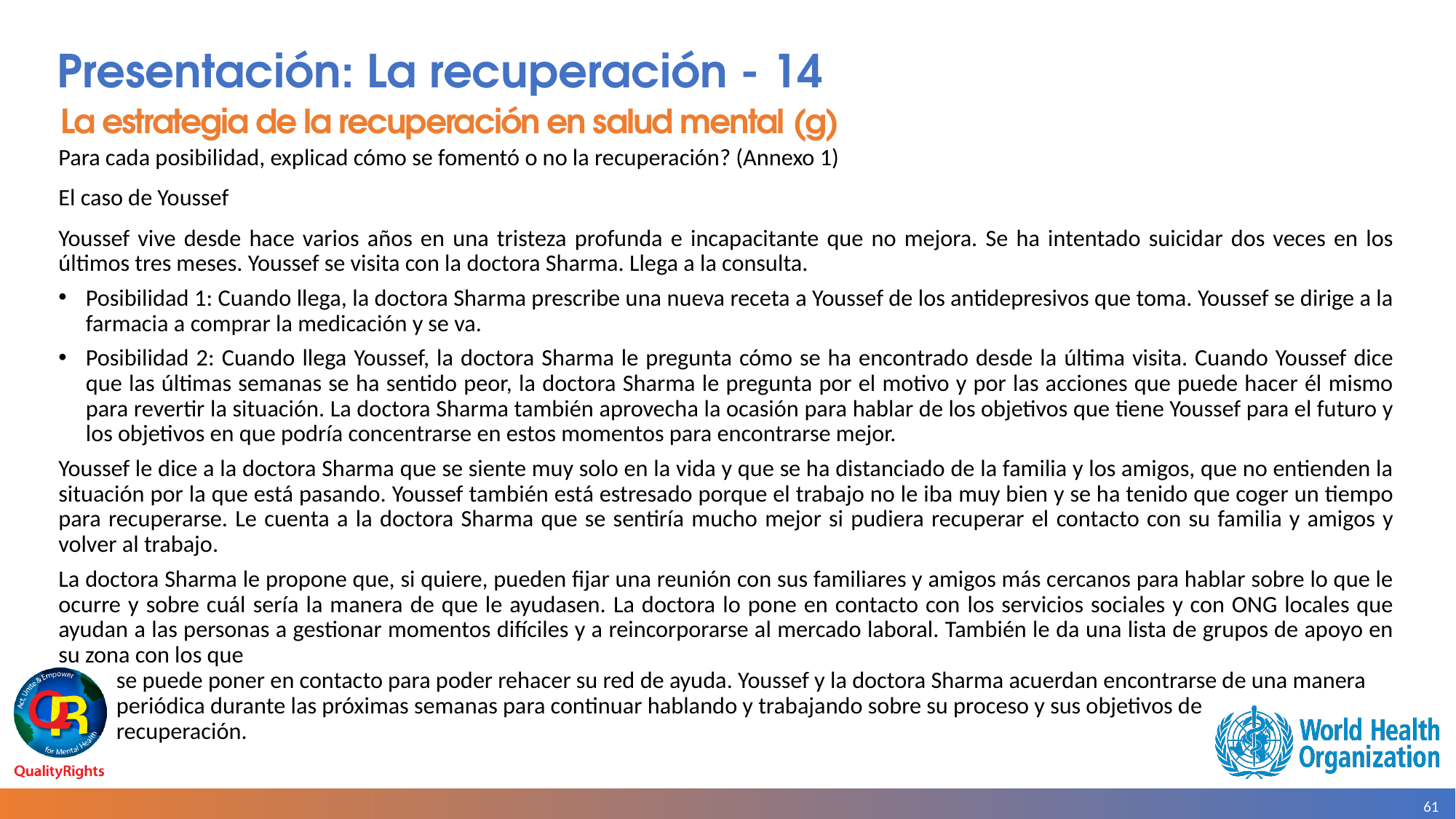

# Presentación: La recuperación - 14
La estrategia de la recuperación en salud mental (g)
Para cada posibilidad, explicad cómo se fomentó o no la recuperación? (Annexo 1)
El caso de Youssef
Youssef vive desde hace varios años en una tristeza profunda e incapacitante que no mejora. Se ha intentado suicidar dos veces en los últimos tres meses. Youssef se visita con la doctora Sharma. Llega a la consulta.
Posibilidad 1: Cuando llega, la doctora Sharma prescribe una nueva receta a Youssef de los antidepresivos que toma. Youssef se dirige a la farmacia a comprar la medicación y se va.
Posibilidad 2: Cuando llega Youssef, la doctora Sharma le pregunta cómo se ha encontrado desde la última visita. Cuando Youssef dice que las últimas semanas se ha sentido peor, la doctora Sharma le pregunta por el motivo y por las acciones que puede hacer él mismo para revertir la situación. La doctora Sharma también aprovecha la ocasión para hablar de los objetivos que tiene Youssef para el futuro y los objetivos en que podría concentrarse en estos momentos para encontrarse mejor.
Youssef le dice a la doctora Sharma que se siente muy solo en la vida y que se ha distanciado de la familia y los amigos, que no entienden la situación por la que está pasando. Youssef también está estresado porque el trabajo no le iba muy bien y se ha tenido que coger un tiempo para recuperarse. Le cuenta a la doctora Sharma que se sentiría mucho mejor si pudiera recuperar el contacto con su familia y amigos y volver al trabajo.
La doctora Sharma le propone que, si quiere, pueden fijar una reunión con sus familiares y amigos más cercanos para hablar sobre lo que le ocurre y sobre cuál sería la manera de que le ayudasen. La doctora lo pone en contacto con los servicios sociales y con ONG locales que ayudan a las personas a gestionar momentos difíciles y a reincorporarse al mercado laboral. También le da una lista de grupos de apoyo en su zona con los que
           se puede poner en contacto para poder rehacer su red de ayuda. Youssef y la doctora Sharma acuerdan encontrarse de una manera
           periódica durante las próximas semanas para continuar hablando y trabajando sobre su proceso y sus objetivos de
           recuperación.